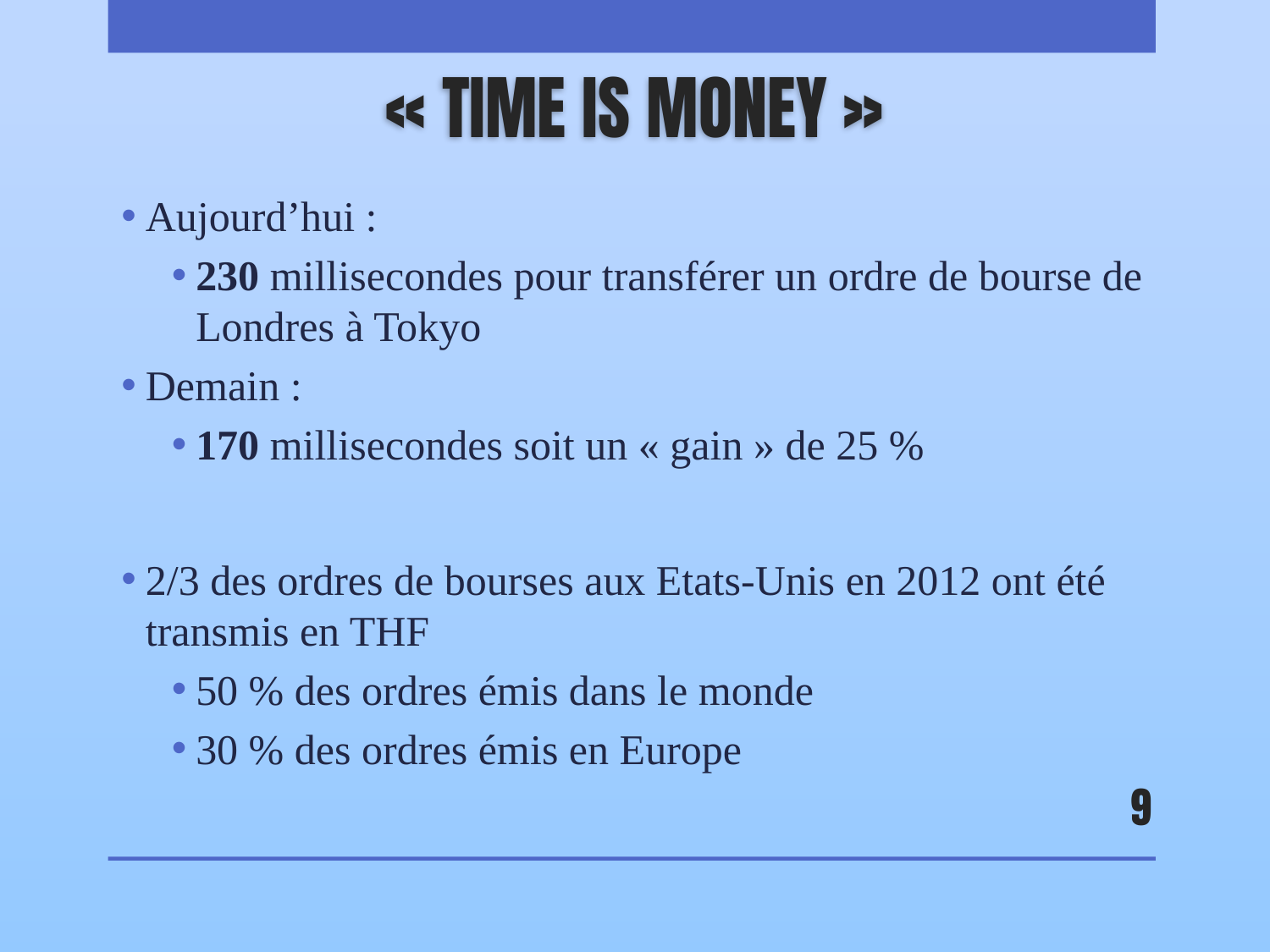

# « TIME IS MONEY »
Aujourd’hui :
230 millisecondes pour transférer un ordre de bourse de Londres à Tokyo
Demain :
170 millisecondes soit un « gain » de 25 %

2/3 des ordres de bourses aux Etats-Unis en 2012 ont été transmis en THF
50 % des ordres émis dans le monde
30 % des ordres émis en Europe
9